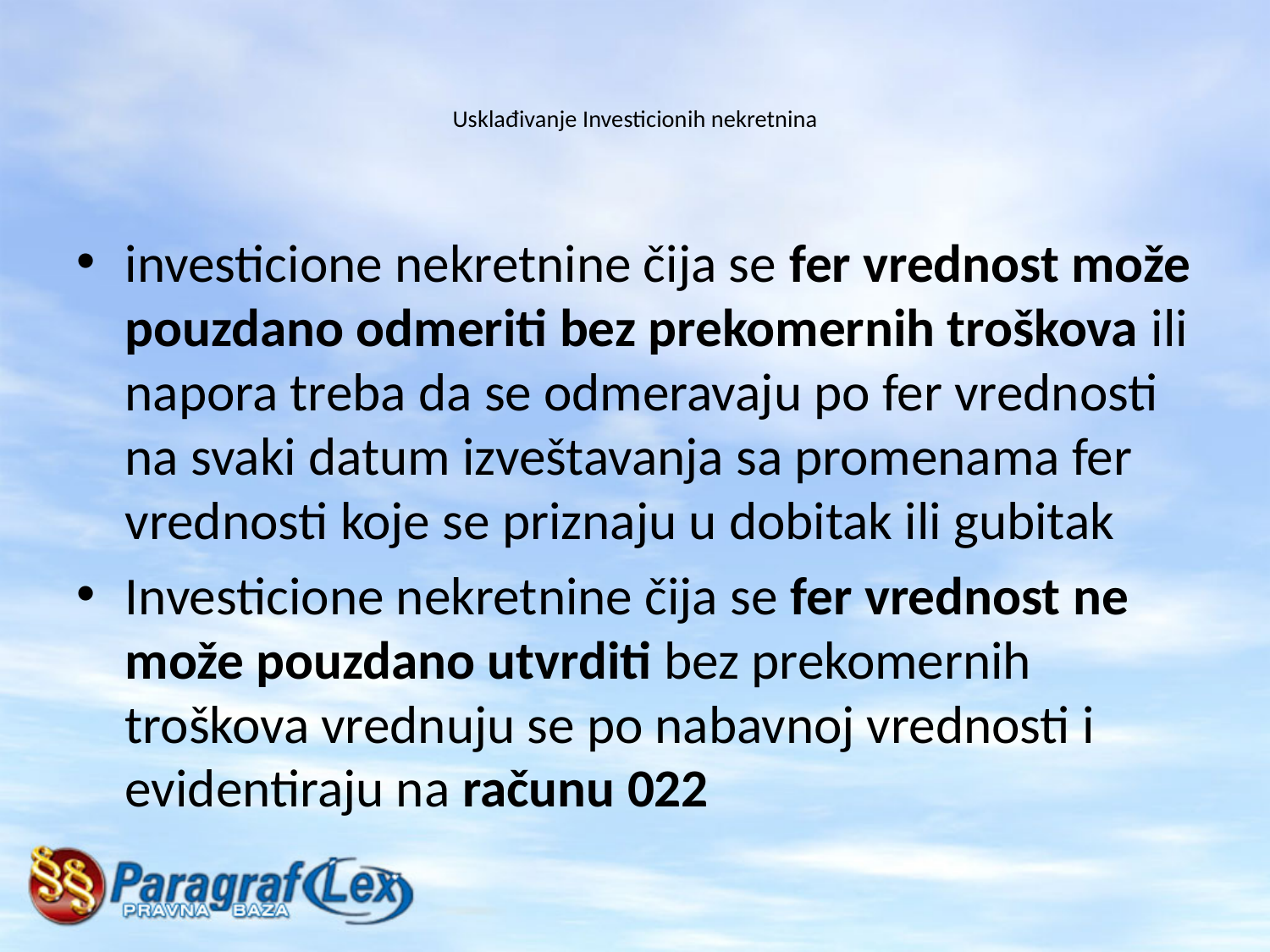

# Usklađivanje Investicionih nekretnina
investicione nekretnine čija se fer vrednost može pouzdano odmeriti bez prekomernih troškova ili napora treba da se odmeravaju po fer vrednosti na svaki datum izveštavanja sa promenama fer vrednosti koje se priznaju u dobitak ili gubitak
Investicione nekretnine čija se fer vrednost ne može pouzdano utvrditi bez prekomernih troškova vrednuju se po nabavnoj vrednosti i evidentiraju na računu 022